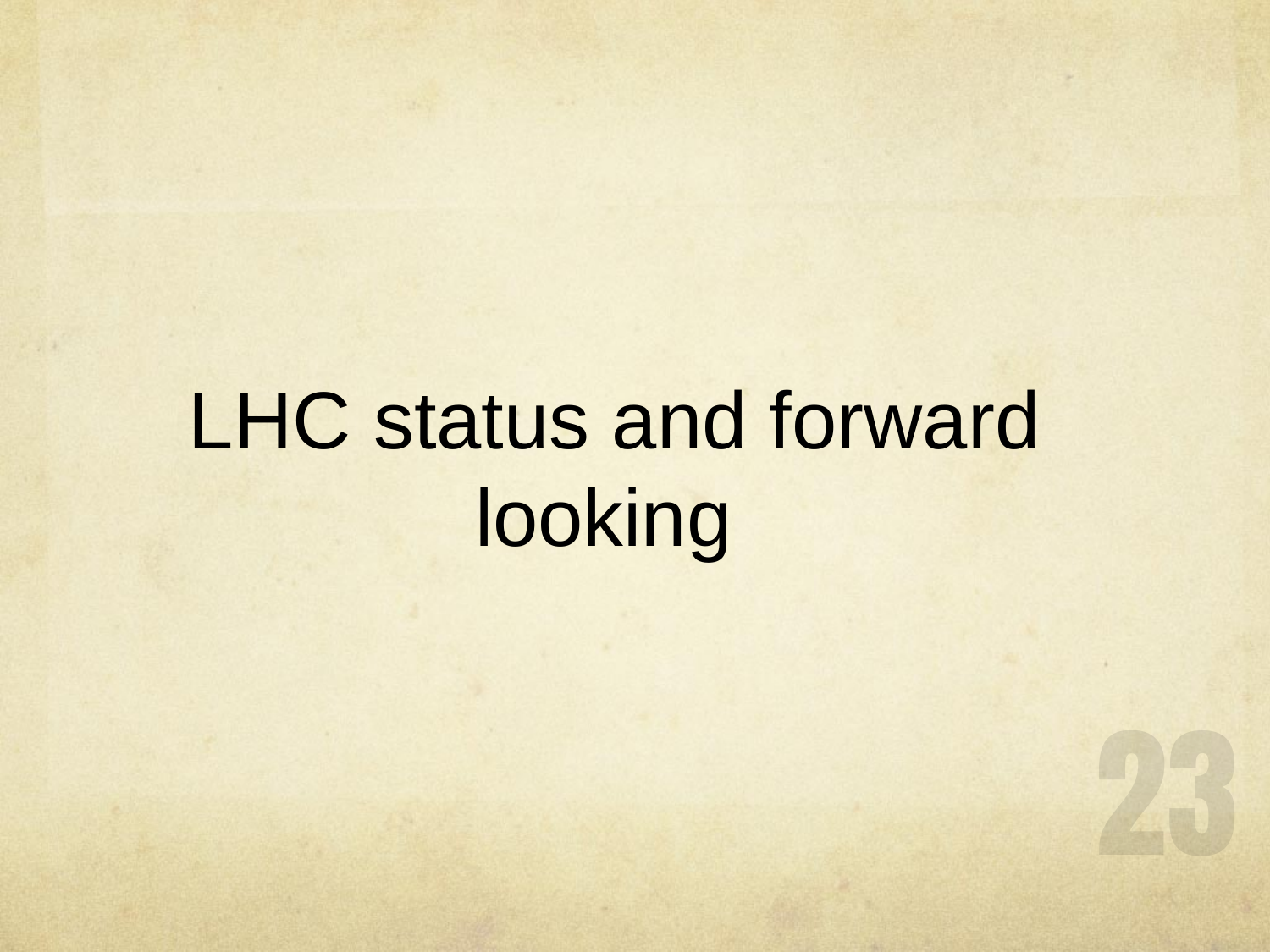

# LHC status and forward looking
23